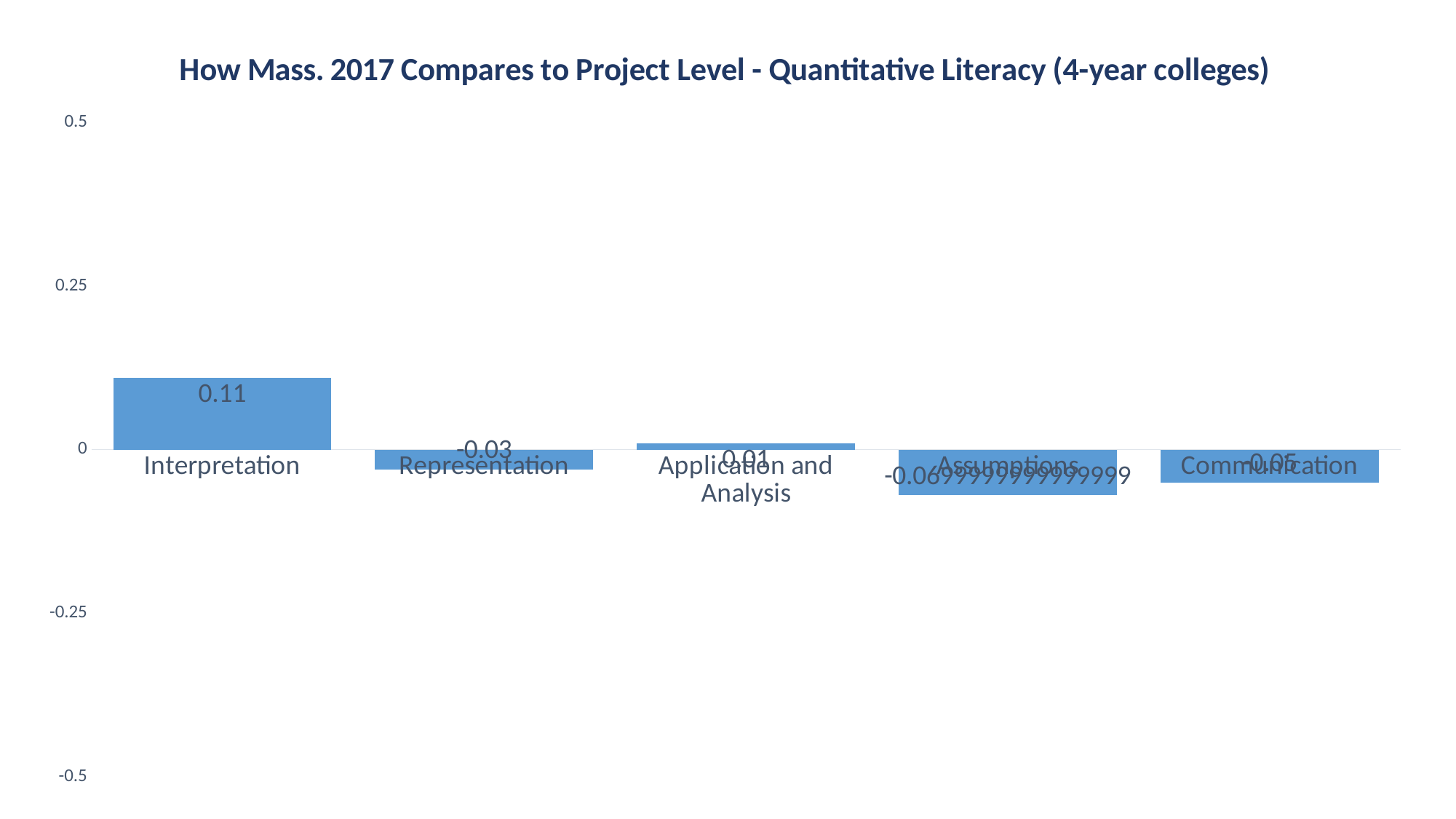

### Chart: How Mass. 2017 Compares to Project Level - Quantitative Literacy (4-year colleges)

| Category |  |
|---|---|
| Interpretation | 0.11 |
| Representation | -0.030000000000000002 |
| Application and Analysis | 0.010000000000000005 |
| Assumptions | -0.06999999999999992 |
| Communication | -0.05 |